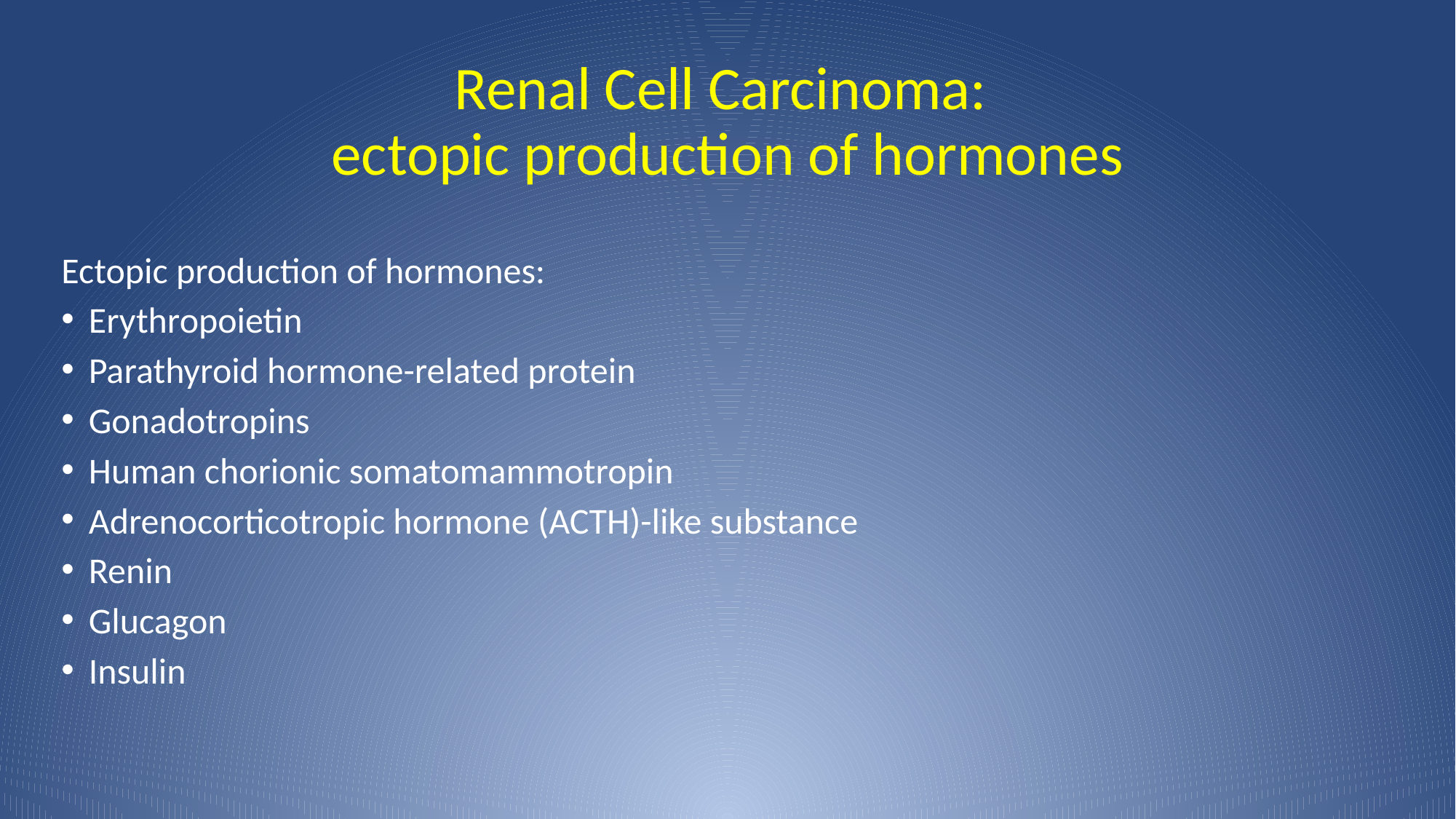

# Renal Cell Carcinoma: ectopic production of hormones

Ectopic production of hormones:
Erythropoietin
Parathyroid hormone-related protein
Gonadotropins
Human chorionic somatomammotropin
Adrenocorticotropic hormone (ACTH)-like substance
Renin
Glucagon
Insulin